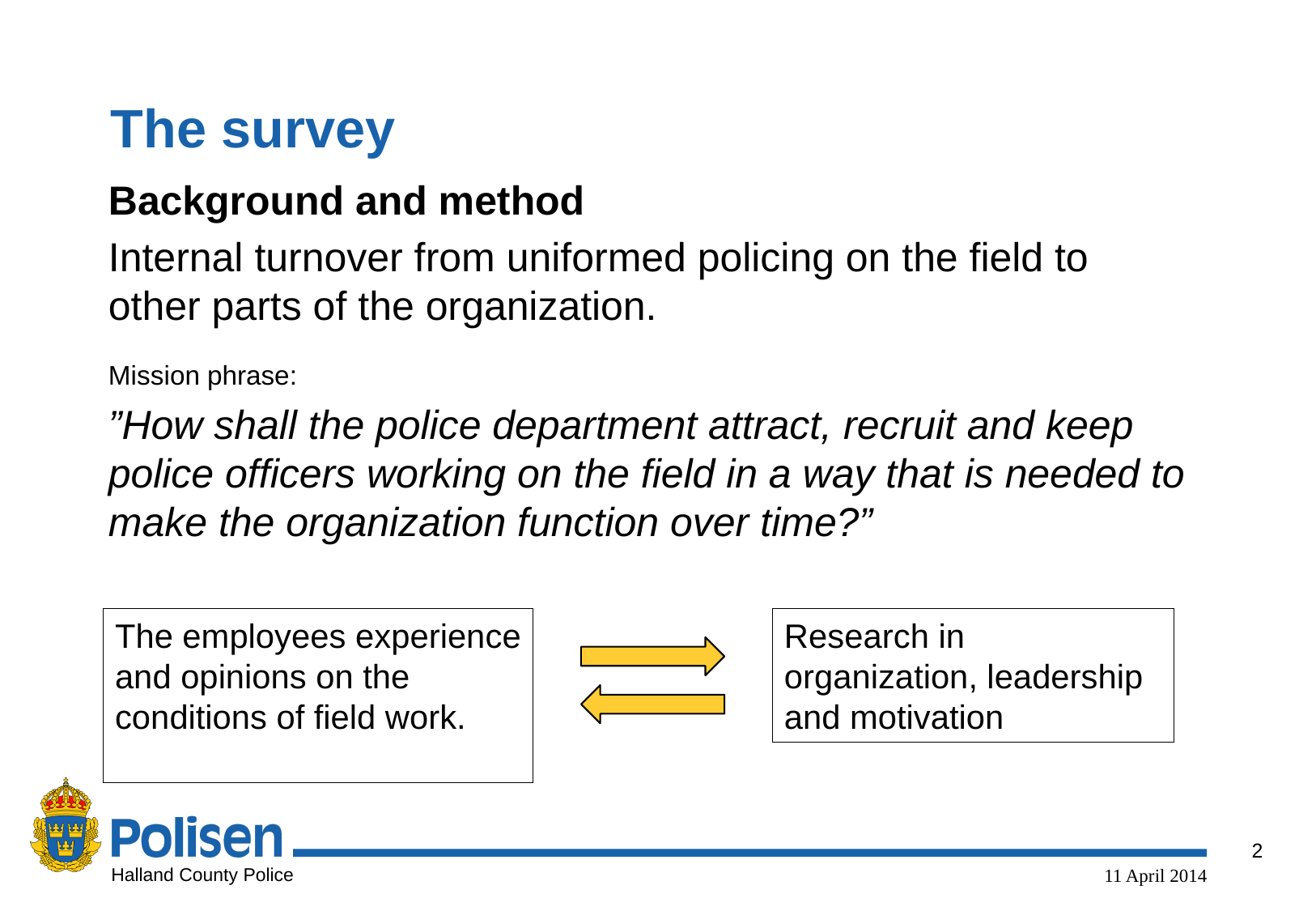

# The survey
Background and method
Internal turnover from uniformed policing on the field to other parts of the organization.

Mission phrase:
”How shall the police department attract, recruit and keep police officers working on the field in a way that is needed to make the organization function over time?”
The employees experience and opinions on the conditions of field work.
Research in organization, leadership and motivation